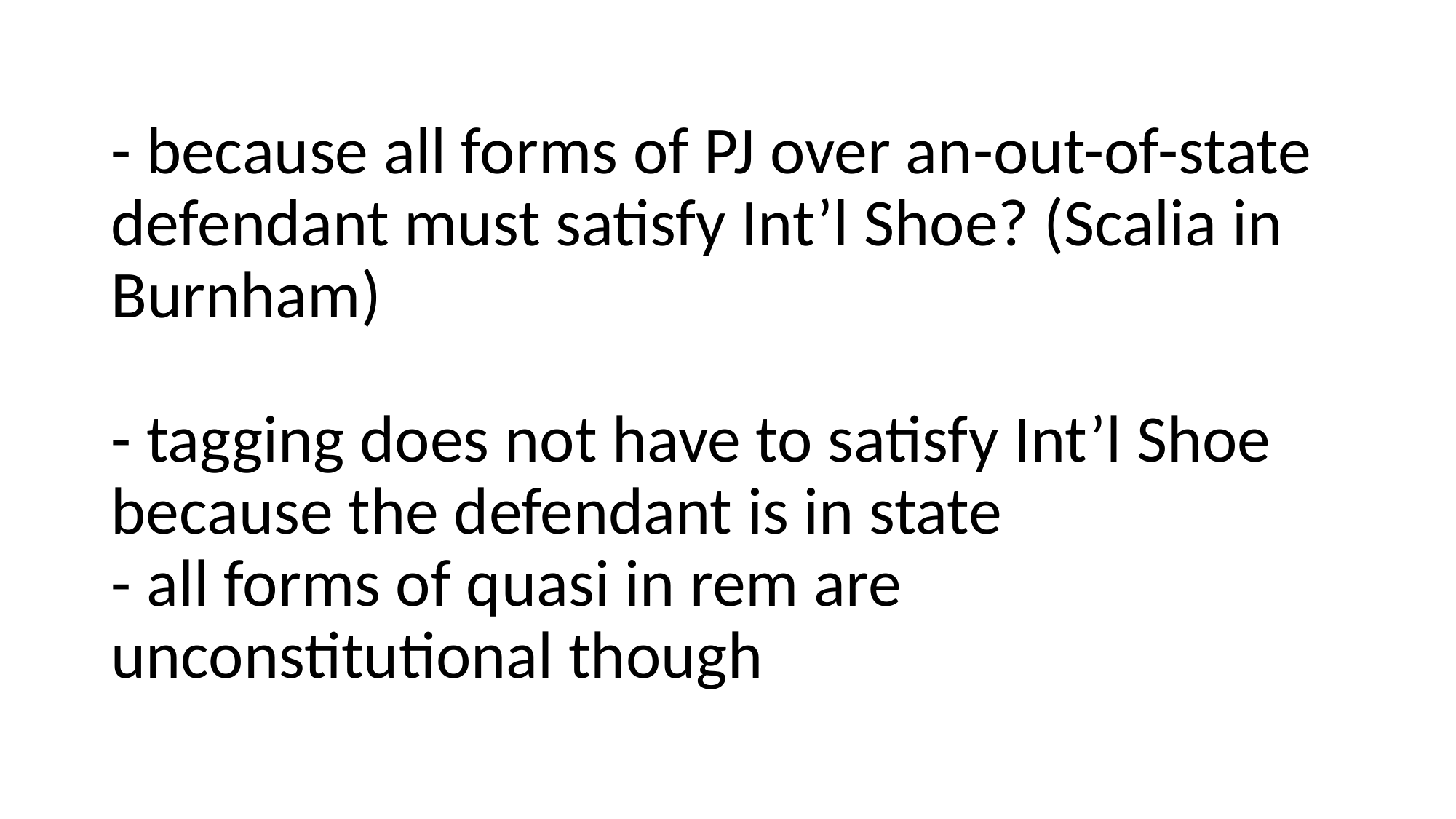

# - because all forms of PJ over an-out-of-state defendant must satisfy Int’l Shoe? (Scalia in Burnham) - tagging does not have to satisfy Int’l Shoe because the defendant is in state - all forms of quasi in rem are unconstitutional though